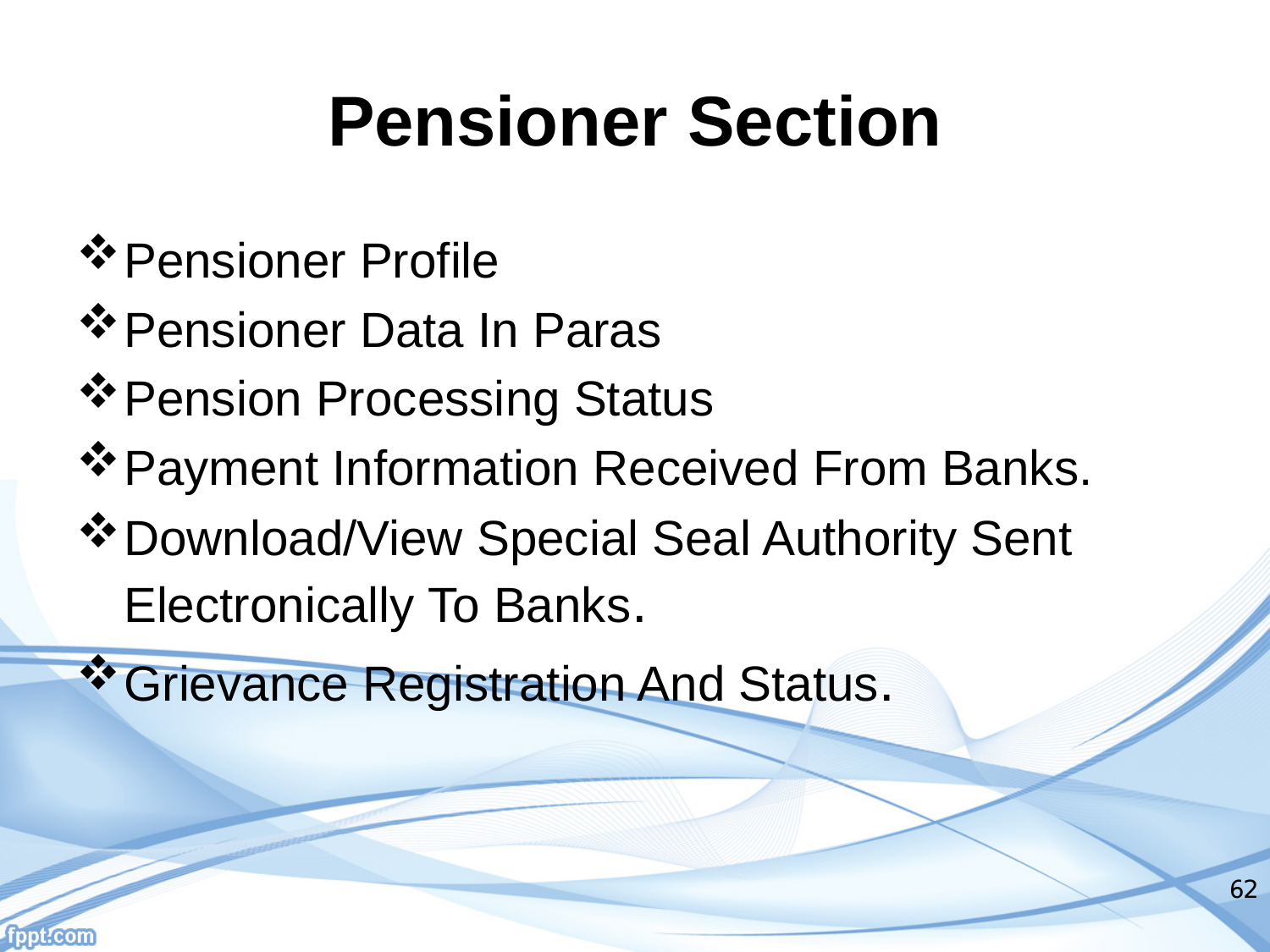

# Pensioner Section
Pensioner Profile
Pensioner Data In Paras
Pension Processing Status
Payment Information Received From Banks.
Download/View Special Seal Authority Sent Electronically To Banks.
Grievance Registration And Status.

62